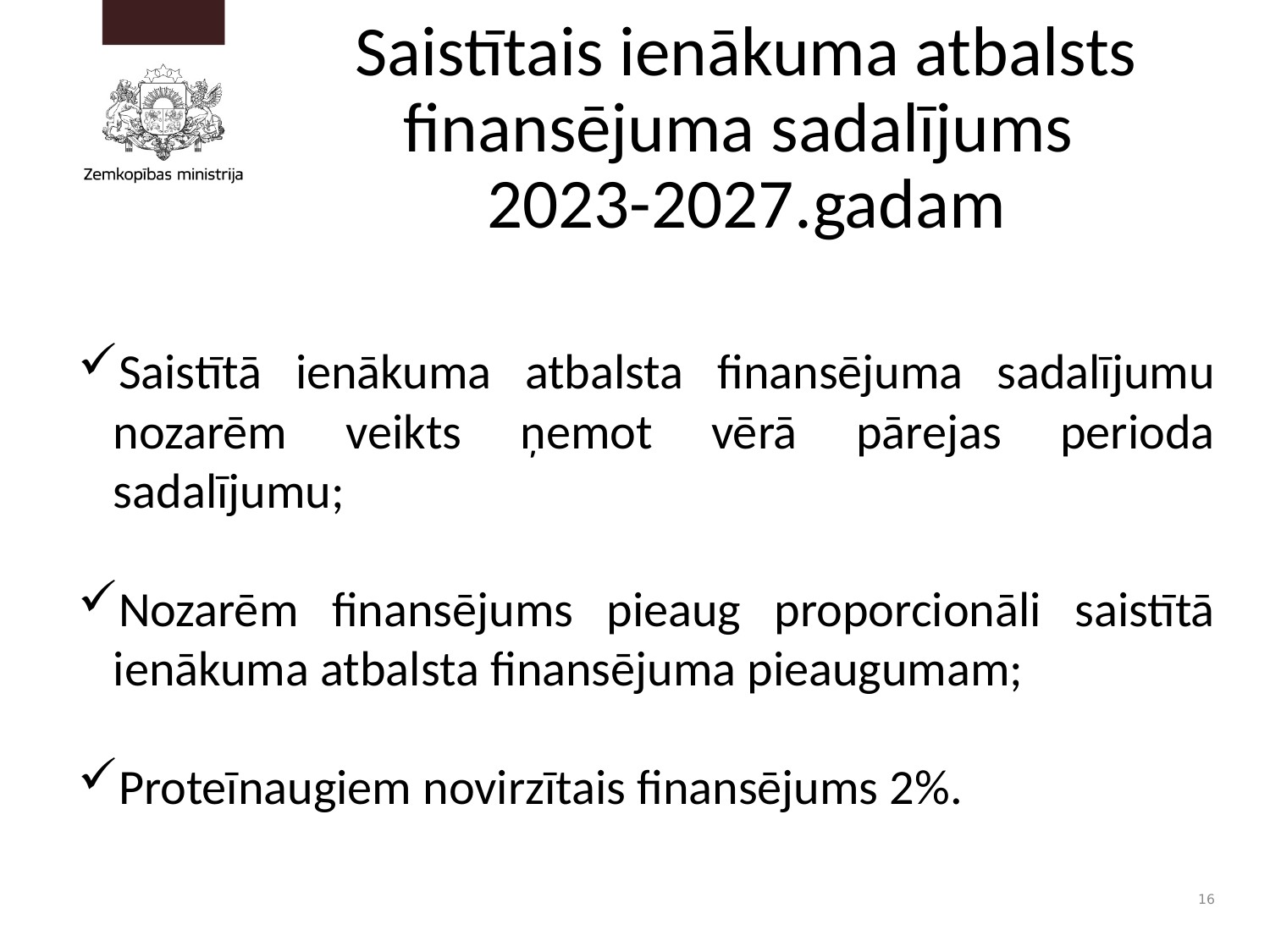

Saistītais ienākuma atbalsts finansējuma sadalījums
2023-2027.gadam
Saistītā ienākuma atbalsta finansējuma sadalījumu nozarēm veikts ņemot vērā pārejas perioda sadalījumu;

Nozarēm finansējums pieaug proporcionāli saistītā ienākuma atbalsta finansējuma pieaugumam;

Proteīnaugiem novirzītais finansējums 2%.
16